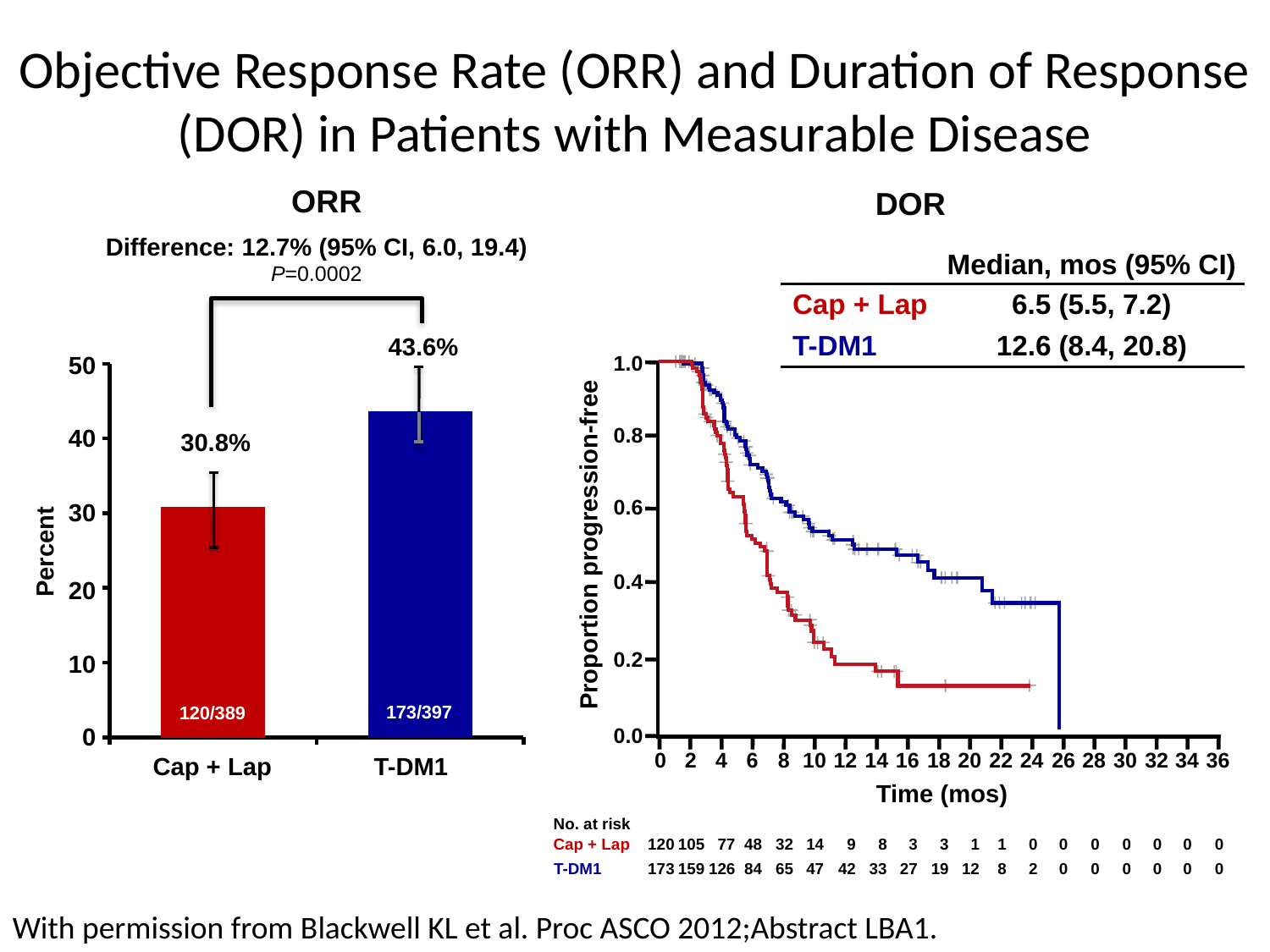

# Objective Response Rate (ORR) and Duration of Response (DOR) in Patients with Measurable Disease
ORR
DOR
Difference: 12.7% (95% CI, 6.0, 19.4)
P=0.0002
|  | Median, mos (95% CI) |
| --- | --- |
| Cap + Lap | 6.5 (5.5, 7.2) |
| T-DM1 | 12.6 (8.4, 20.8) |

43.6%

### Chart

| Category | Series 1 |
|---|---|
| Capecitabine + lapatinib | 0.308 |
| T-DM1 | 0.436000000000001 |
1.0
50

30.8%
0.8
40
0.6
30
Proportion progression-free
Percent
0.4
20
0.2
10
	173/397
120/389
0
0.0
Cap + Lap
T-DM1
0	2	4	6	8	10	12	14	16	18	20	22	24	26	28	30	32	34	36
Time (mos)
No. at risk
Cap + Lap
120
105
77
48
32
14
9
8
3
3
1
1
0
0
0
0
0
0
0
T-DM1
173
159
126
84
65
47
42
33
27
19
12
8
2
0
0
0
0
0
0
With permission from Blackwell KL et al. Proc ASCO 2012;Abstract LBA1.